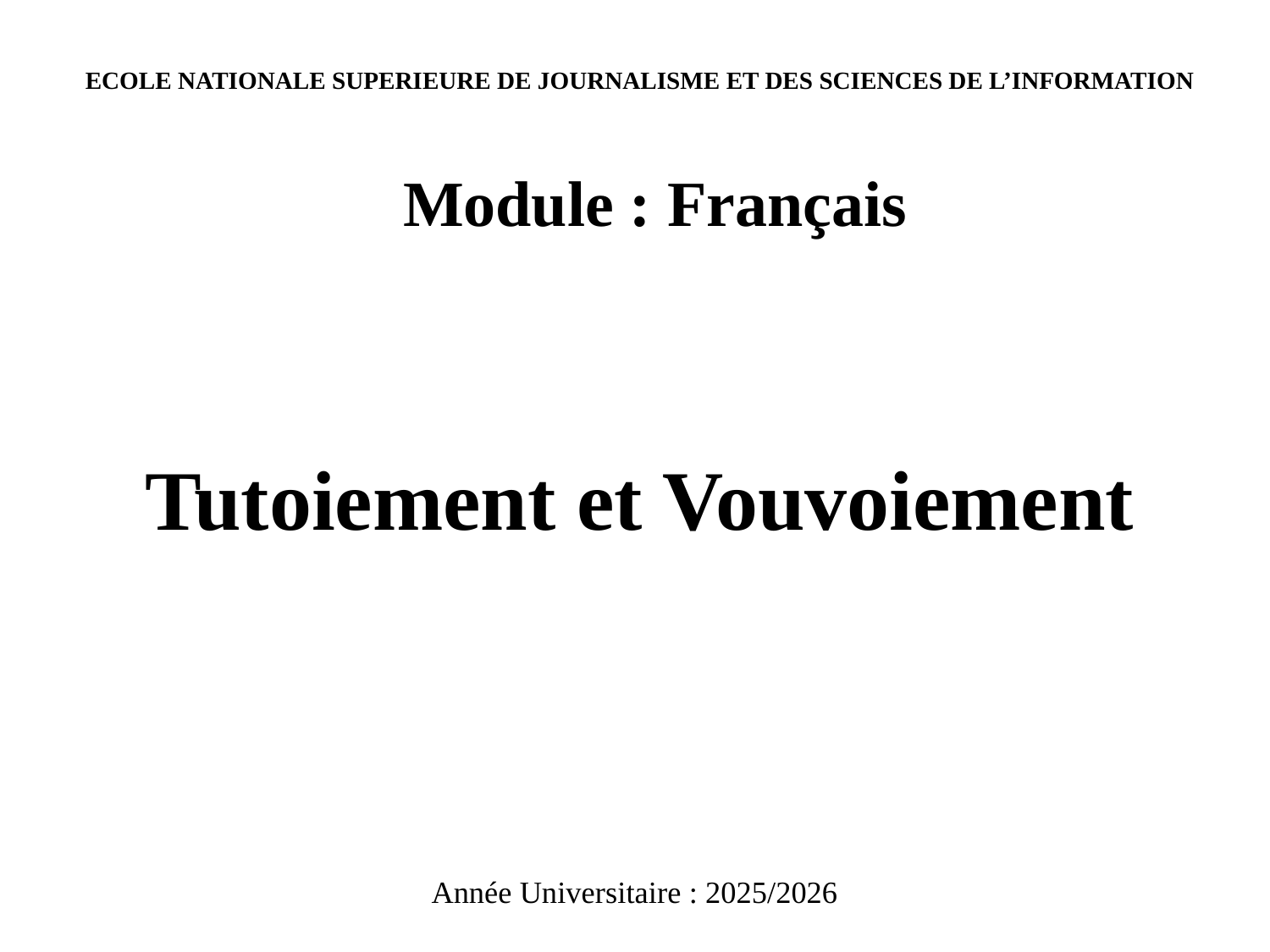

ECOLE NATIONALE SUPERIEURE DE JOURNALISME ET DES SCIENCES DE L’INFORMATION

# Module : Français
Tutoiement et Vouvoiement
Année Universitaire : 2025/2026